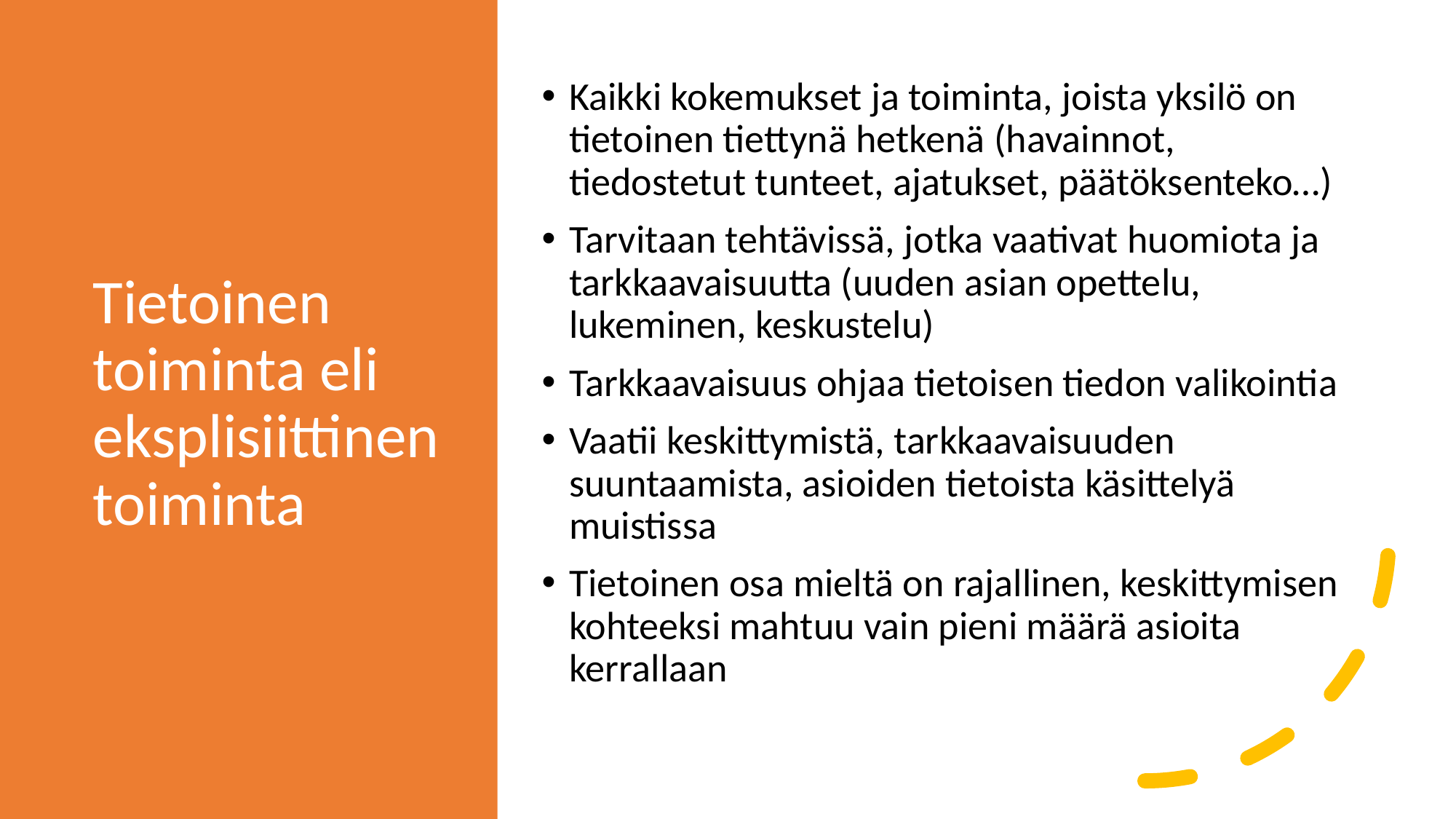

# Tietoinen toiminta eli eksplisiittinen toiminta
Kaikki kokemukset ja toiminta, joista yksilö on tietoinen tiettynä hetkenä (havainnot, tiedostetut tunteet, ajatukset, päätöksenteko…)
Tarvitaan tehtävissä, jotka vaativat huomiota ja tarkkaavaisuutta (uuden asian opettelu, lukeminen, keskustelu)
Tarkkaavaisuus ohjaa tietoisen tiedon valikointia
Vaatii keskittymistä, tarkkaavaisuuden suuntaamista, asioiden tietoista käsittelyä muistissa
Tietoinen osa mieltä on rajallinen, keskittymisen kohteeksi mahtuu vain pieni määrä asioita kerrallaan